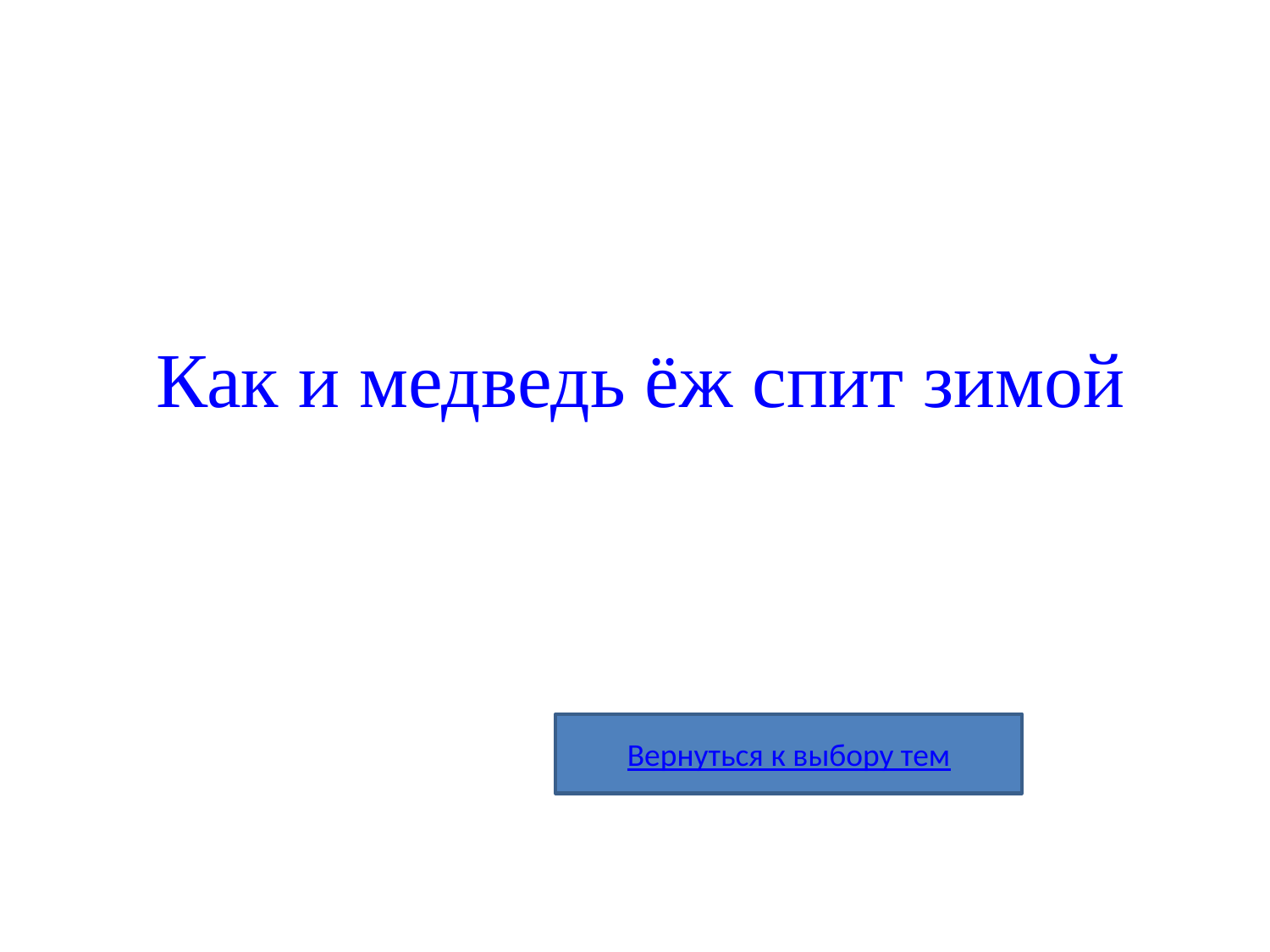

# Как и медведь ёж спит зимой